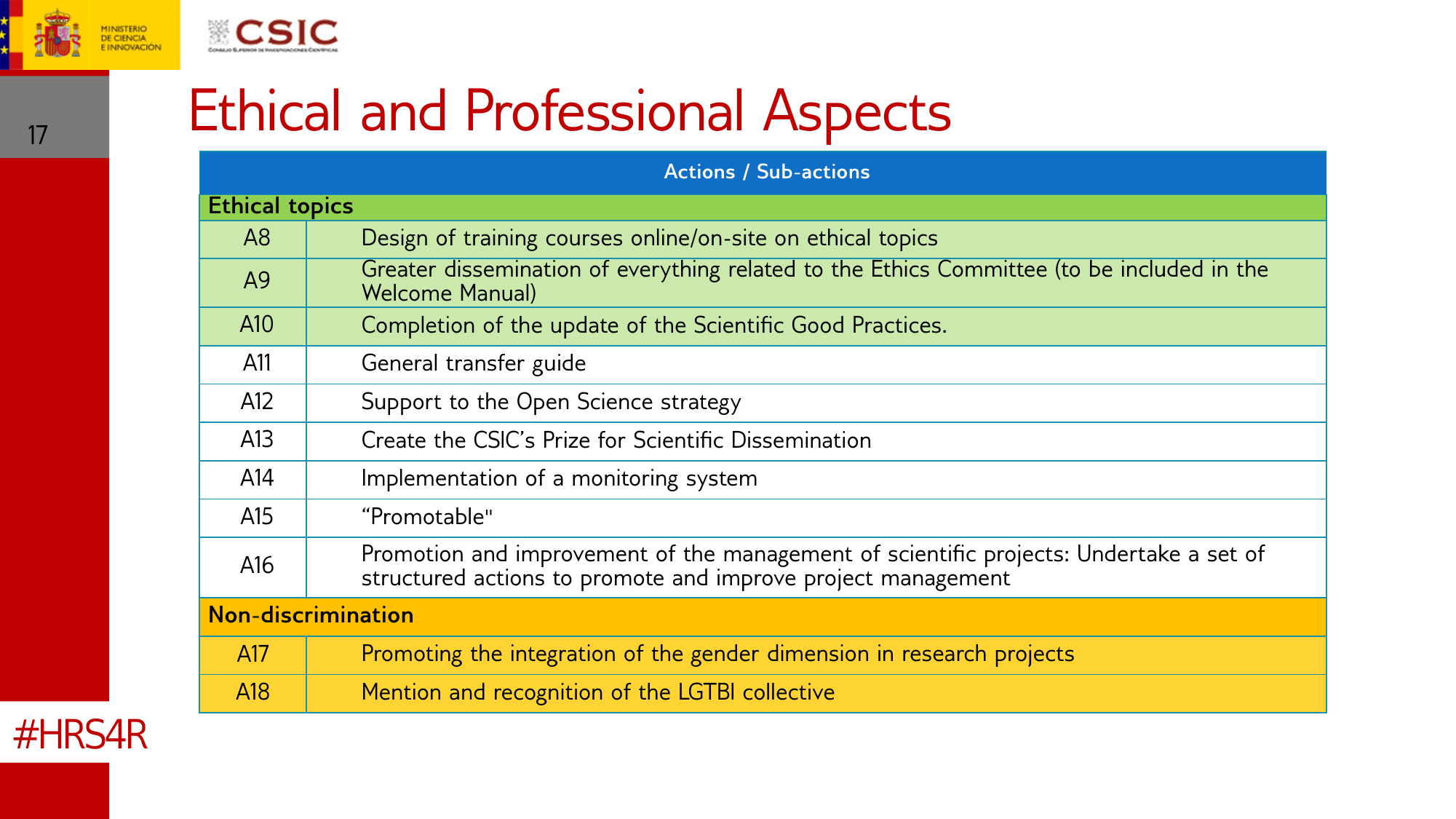

Ethical and Professional Aspects
17
| Actions / Sub-actions |  |
| --- | --- |
| Ethical topics |  |
| A8 | Design of training courses online/on-site on ethical topics |
| A9 | Greater dissemination of everything related to the Ethics Committee (to be included in the Welcome Manual) |
| A10 | Completion of the update of the Scientific Good Practices. |
| A11 | General transfer guide |
| A12 | Support to the Open Science strategy |
| A13 | Create the CSIC’s Prize for Scientific Dissemination |
| A14 | Implementation of a monitoring system |
| A15 | “Promotable" |
| A16 | Promotion and improvement of the management of scientific projects: Undertake a set of structured actions to promote and improve project management |
| Non-discrimination |  |
| A17 | Promoting the integration of the gender dimension in research projects |
| A18 | Mention and recognition of the LGTBI collective |
#HRS4R